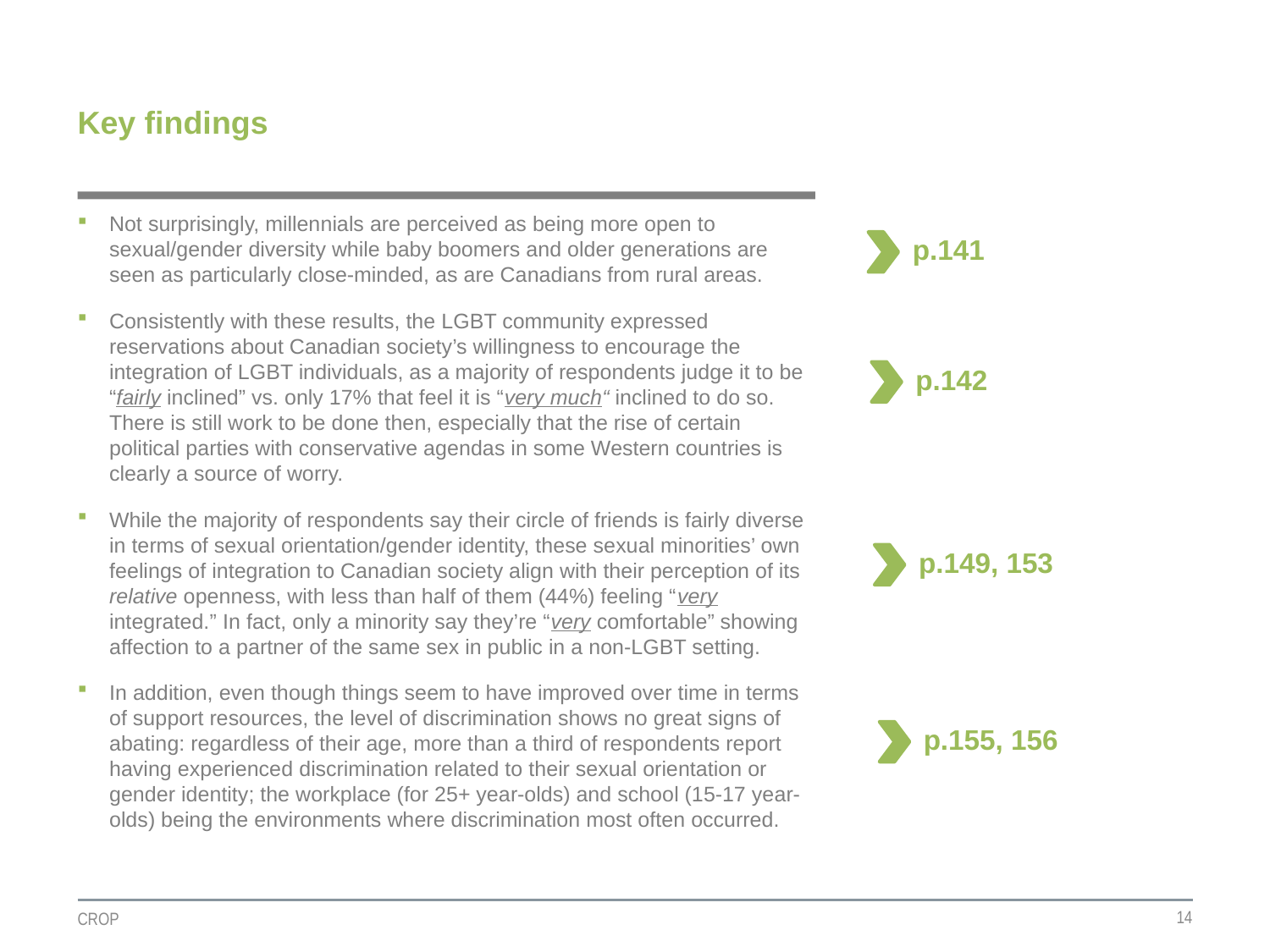

# Key findings
Not surprisingly, millennials are perceived as being more open to sexual/gender diversity while baby boomers and older generations are seen as particularly close-minded, as are Canadians from rural areas.
Consistently with these results, the LGBT community expressed reservations about Canadian society’s willingness to encourage the integration of LGBT individuals, as a majority of respondents judge it to be “fairly inclined” vs. only 17% that feel it is “very much“ inclined to do so. There is still work to be done then, especially that the rise of certain political parties with conservative agendas in some Western countries is clearly a source of worry.
While the majority of respondents say their circle of friends is fairly diverse in terms of sexual orientation/gender identity, these sexual minorities’ own feelings of integration to Canadian society align with their perception of its relative openness, with less than half of them (44%) feeling “very integrated.” In fact, only a minority say they’re “very comfortable” showing affection to a partner of the same sex in public in a non-LGBT setting.
In addition, even though things seem to have improved over time in terms of support resources, the level of discrimination shows no great signs of abating: regardless of their age, more than a third of respondents report having experienced discrimination related to their sexual orientation or gender identity; the workplace (for 25+ year-olds) and school (15-17 year-olds) being the environments where discrimination most often occurred.
p.141

p.142

p.149, 153

p.155, 156

14
CROP